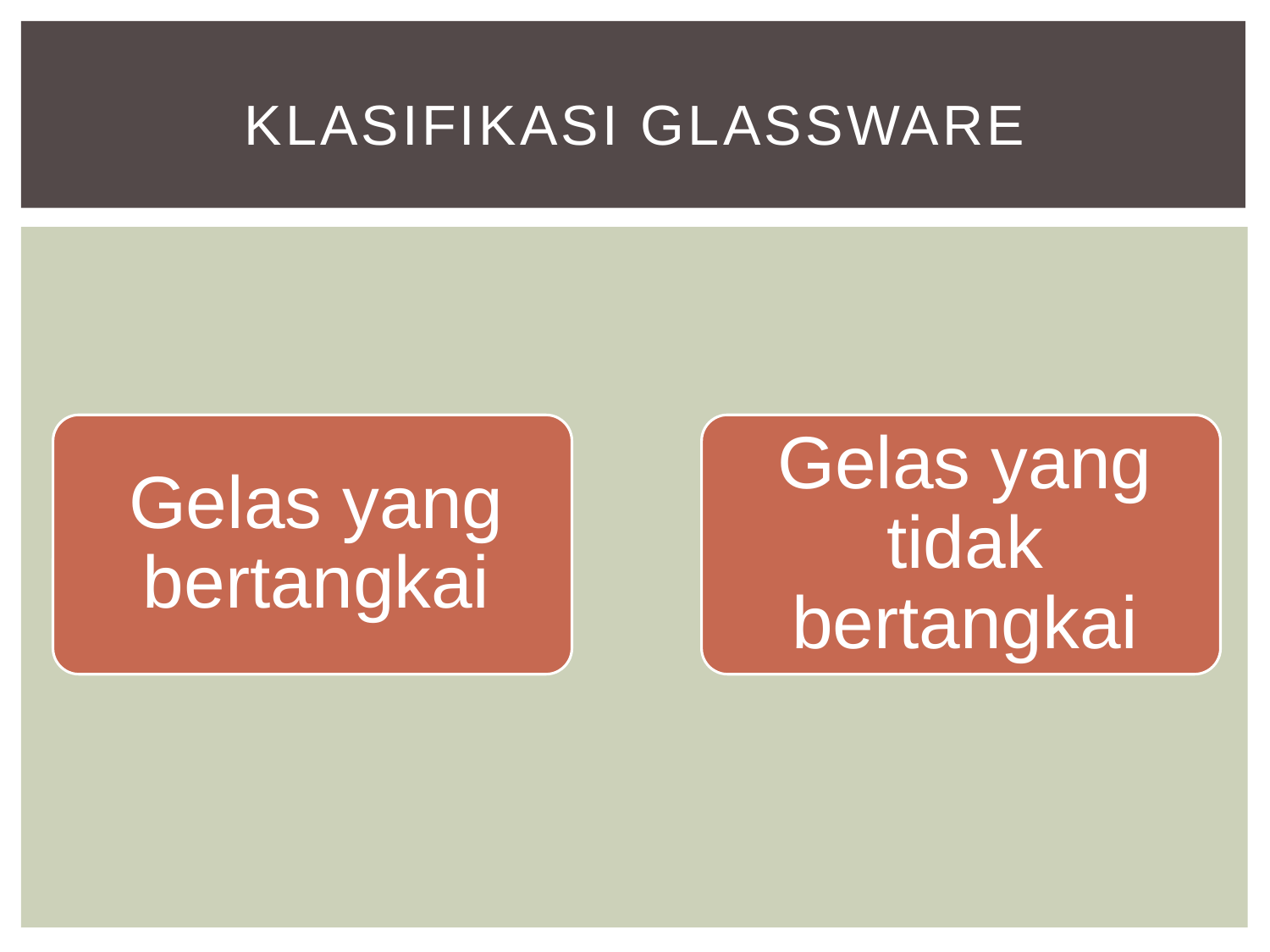

# KLASIFIKASI GLASSWARE
Gelas yang bertangkai
Gelas yang tidak bertangkai